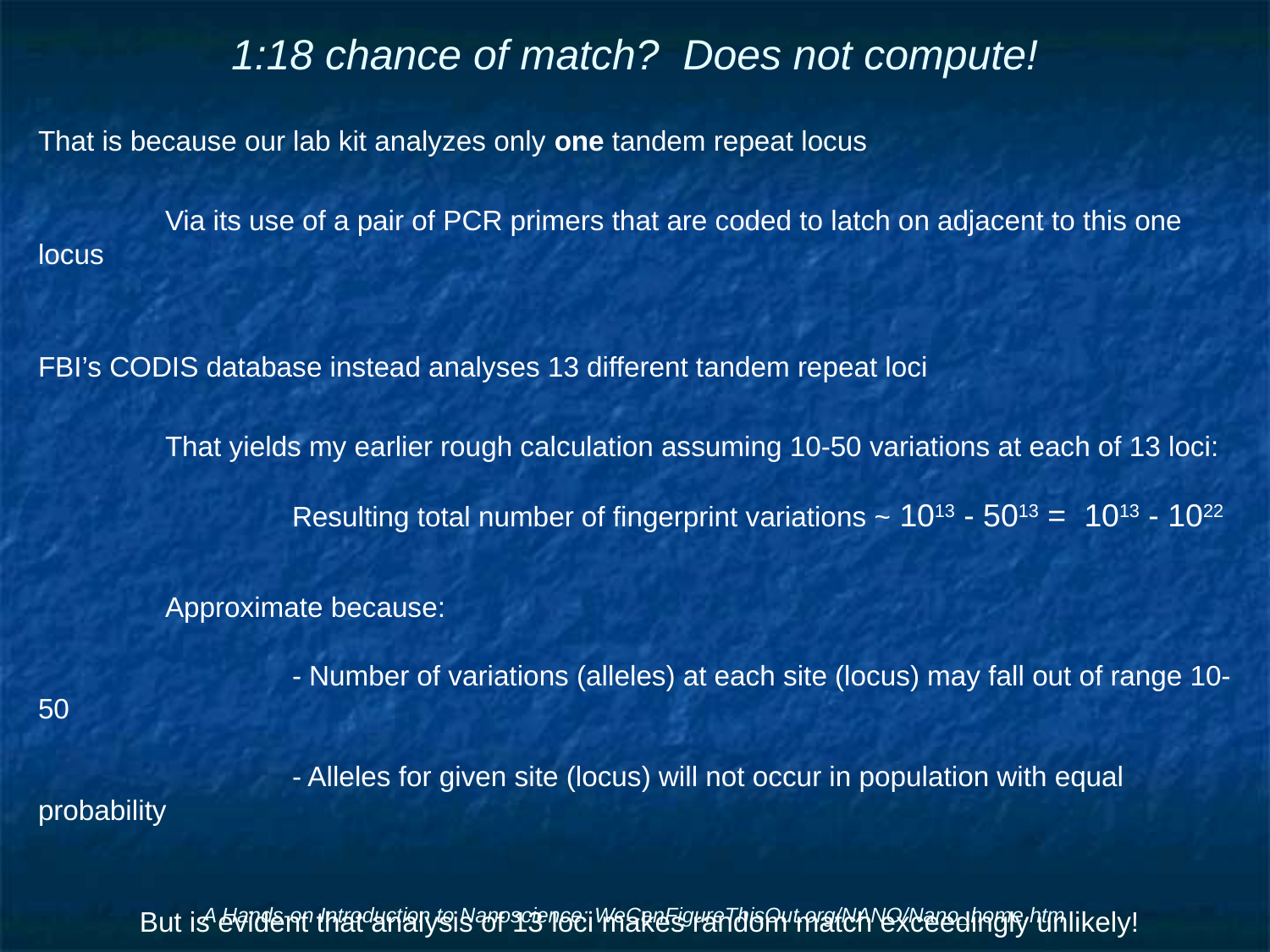

# 1:18 chance of match?  Does not compute!
That is because our lab kit analyzes only one tandem repeat locus

	Via its use of a pair of PCR primers that are coded to latch on adjacent to this one locus

FBI’s CODIS database instead analyses 13 different tandem repeat loci

	That yields my earlier rough calculation assuming 10-50 variations at each of 13 loci:

		Resulting total number of fingerprint variations ~ 1013 - 5013 =  1013 - 1022

	Approximate because:

		- Number of variations (alleles) at each site (locus) may fall out of range 10-50

		- Alleles for given site (locus) will not occur in population with equal probability

But is evident that analysis of 13 loci makes random match exceedingly unlikely!
A Hands-on Introduction to Nanoscience: WeCanFigureThisOut.org/NANO/Nano_home.htm